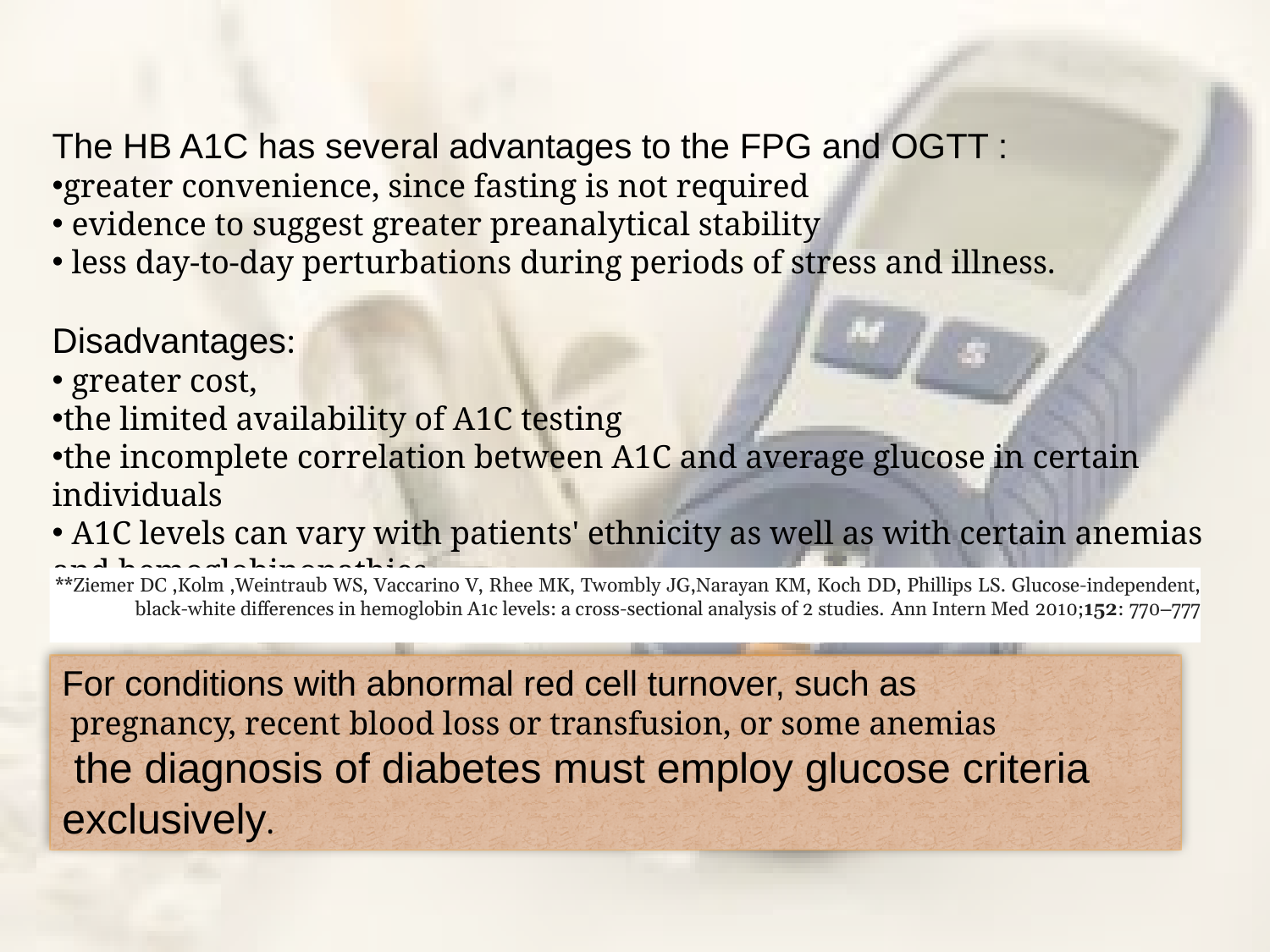

The HB A1C has several advantages to the FPG and OGTT :
greater convenience, since fasting is not required
 evidence to suggest greater preanalytical stability
 less day-to-day perturbations during periods of stress and illness.

Disadvantages:
 greater cost,
the limited availability of A1C testing
the incomplete correlation between A1C and average glucose in certain individuals
 A1C levels can vary with patients' ethnicity as well as with certain anemias and hemoglobinopathies
**Ziemer DC ,Kolm ,Weintraub WS, Vaccarino V, Rhee MK, Twombly JG,Narayan KM, Koch DD, Phillips LS. Glucose-independent, black-white differences in hemoglobin A1c levels: a cross-sectional analysis of 2 studies. Ann Intern Med 2010;152: 770–777

For conditions with abnormal red cell turnover, such as
 pregnancy, recent blood loss or transfusion, or some anemias
 the diagnosis of diabetes must employ glucose criteria exclusively.